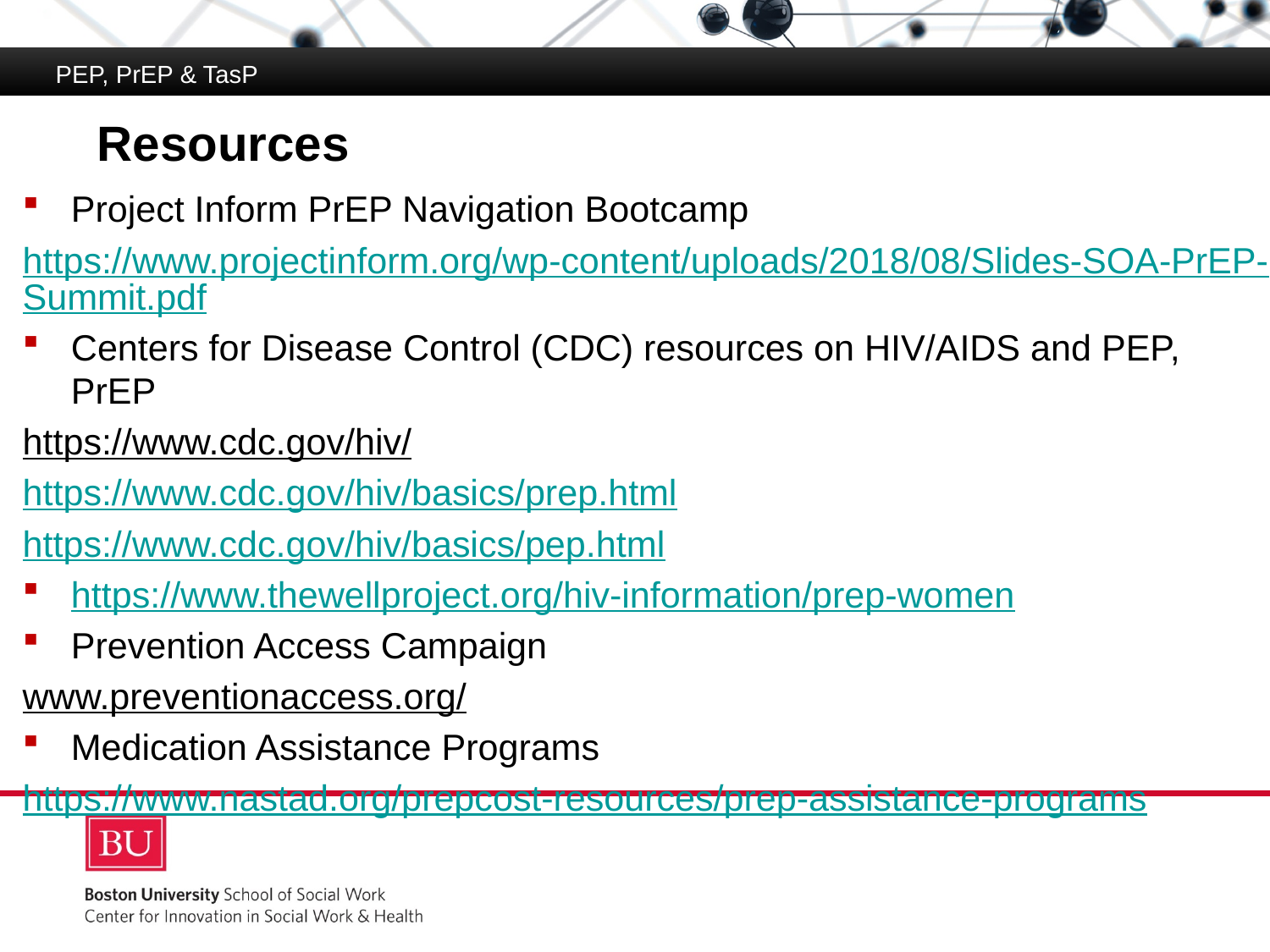

PEP, PrEP & TasP
# Resources
Project Inform PrEP Navigation Bootcamp
https://www.projectinform.org/wp-content/uploads/2018/08/Slides-SOA-PrEP-Summit.pdf
Centers for Disease Control (CDC) resources on HIV/AIDS and PEP, PrEP
https://www.cdc.gov/hiv/
https://www.cdc.gov/hiv/basics/prep.html
https://www.cdc.gov/hiv/basics/pep.html
https://www.thewellproject.org/hiv-information/prep-women
Prevention Access Campaign
www.preventionaccess.org/
Medication Assistance Programs
https://www.nastad.org/prepcost-resources/prep-assistance-programs